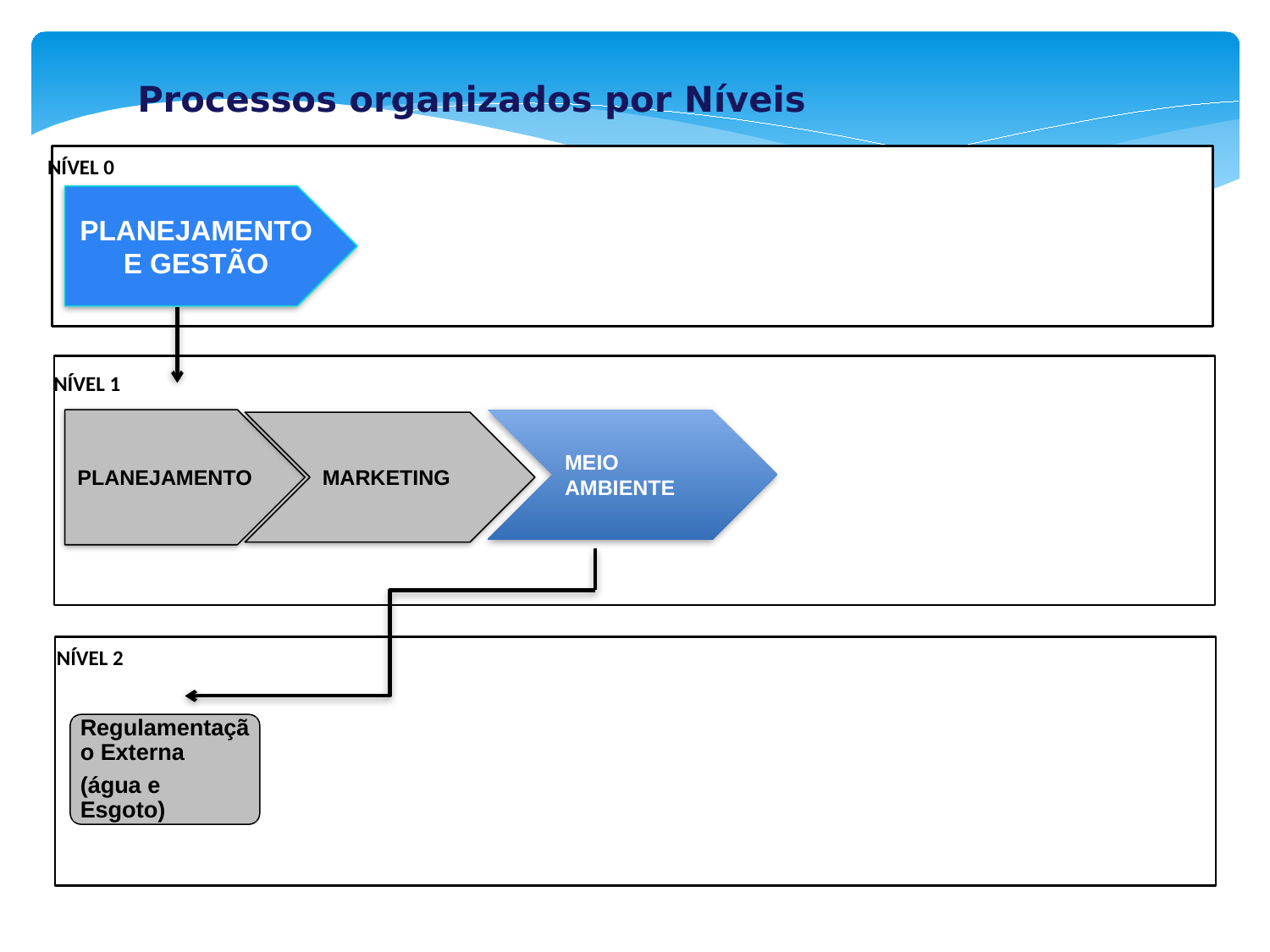

Processos organizados por Níveis

NÍVEL 0
PLANEJAMENTO E GESTÃO

NÍVEL 1
PLANEJAMENTO
MEIO AMBIENTE
MARKETING

NÍVEL 2

Regulamentação Externa
(água e Esgoto)